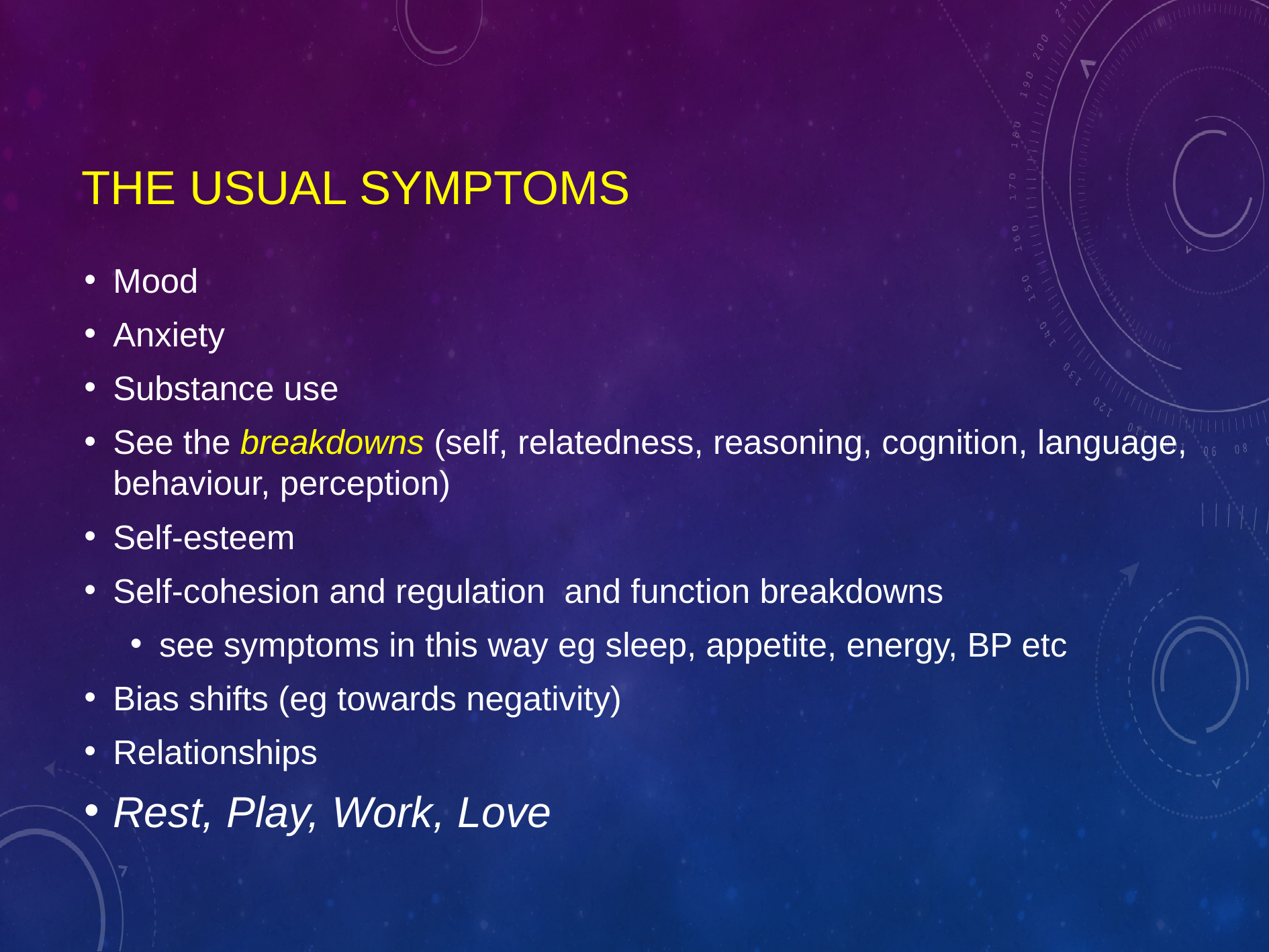

# The usual symptoms
Mood
Anxiety
Substance use
See the breakdowns (self, relatedness, reasoning, cognition, language, behaviour, perception)
Self-esteem
Self-cohesion and regulation  and function breakdowns
see symptoms in this way eg sleep, appetite, energy, BP etc
Bias shifts (eg towards negativity)
Relationships
Rest, Play, Work, Love